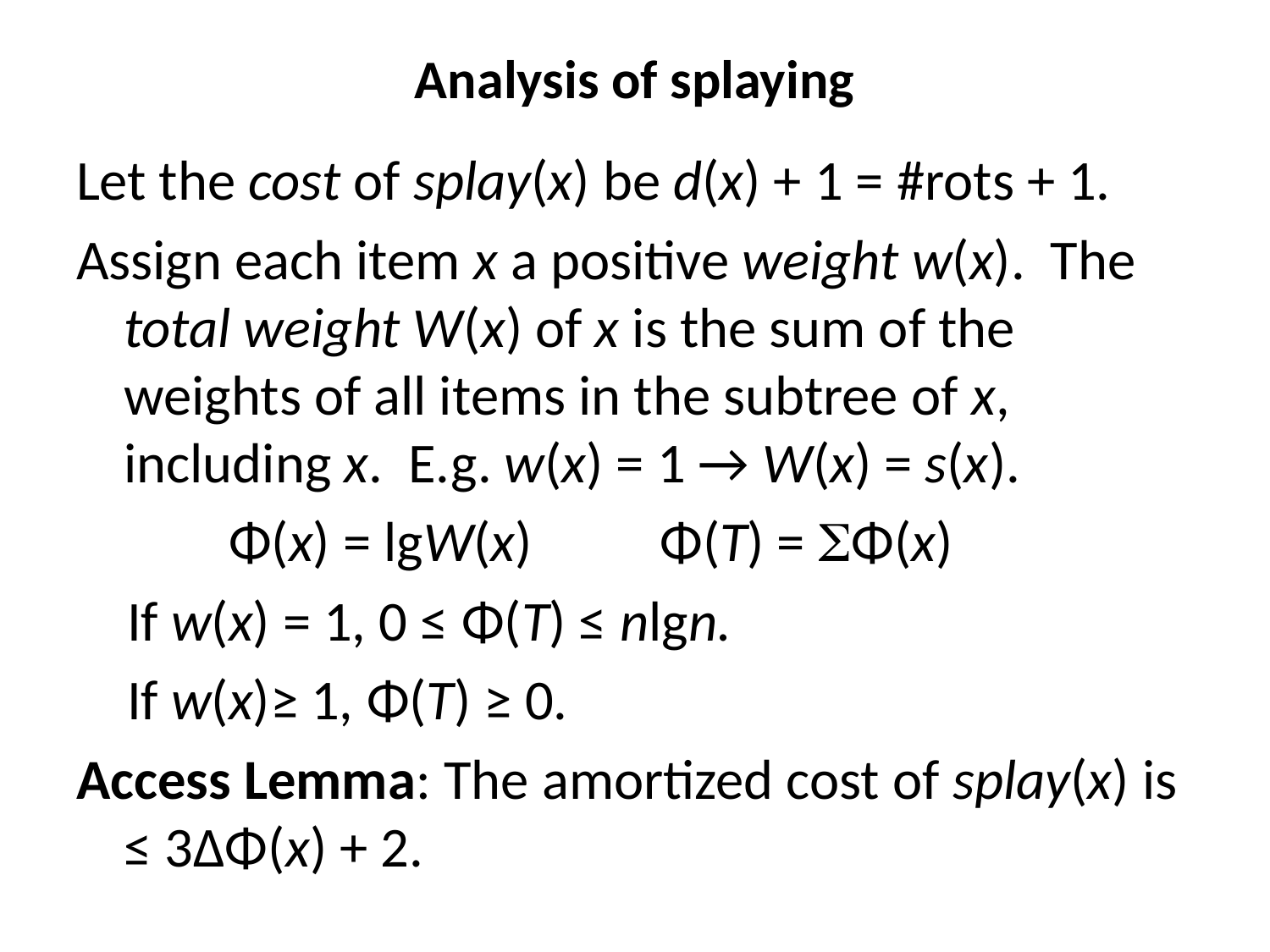

# Analysis of splaying
Let the cost of splay(x) be d(x) + 1 = #rots + 1.
Assign each item x a positive weight w(x).  The total weight W(x) of x is the sum of the weights of all items in the subtree of x, including x.  E.g. w(x) = 1 → W(x) = s(x).
            Φ(x) = lgW(x)          Φ(T) = ΣΦ(x)
    If w(x) = 1, 0 ≤ Φ(T) ≤ nlgn.
    If w(x)≥ 1, Φ(T) ≥ 0.
Access Lemma: The amortized cost of splay(x) is  ≤ 3ΔΦ(x) + 2.